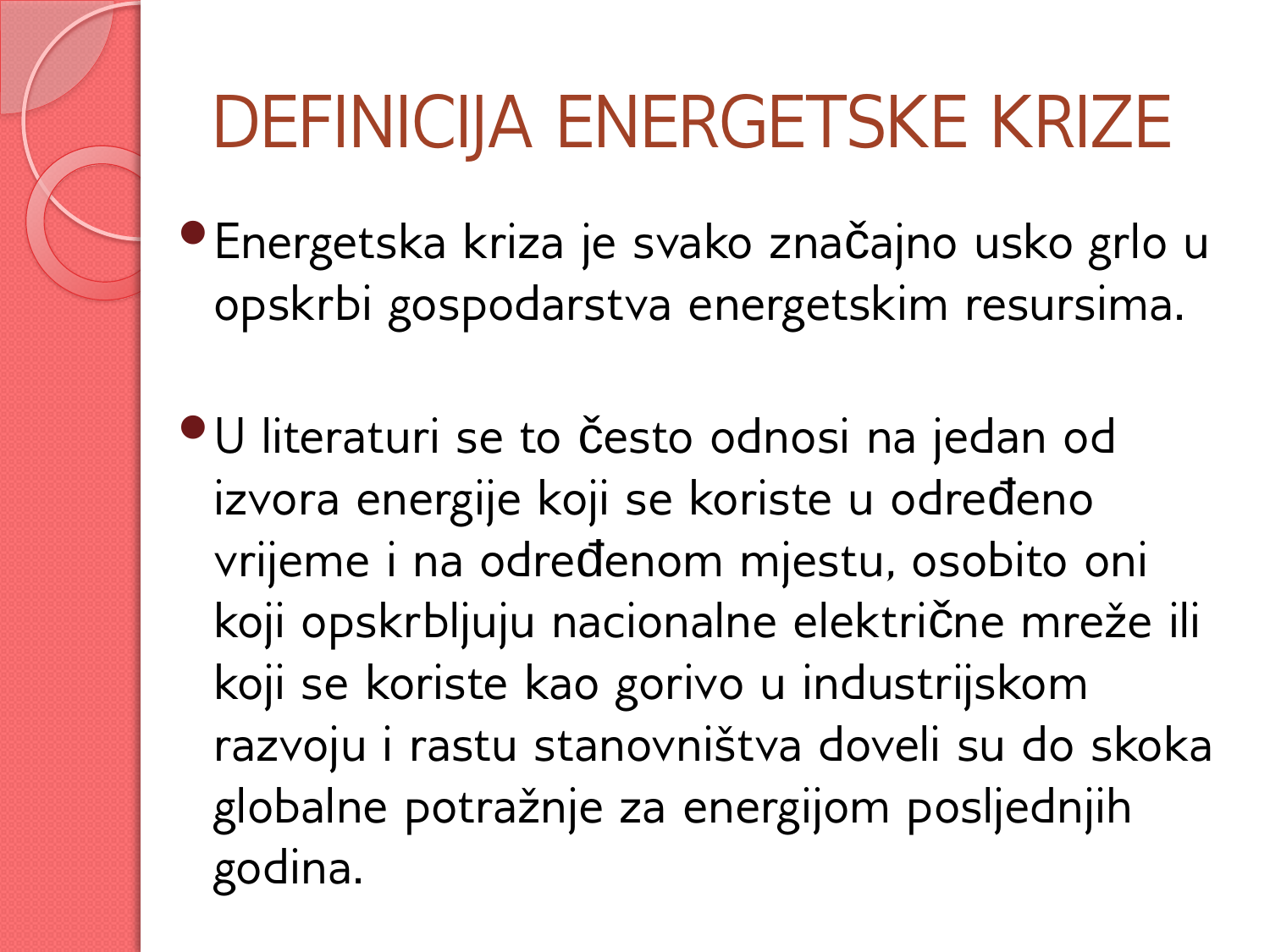

# DEFINICIJA ENERGETSKE KRIZE
Energetska kriza je svako značajno usko grlo u opskrbi gospodarstva energetskim resursima.
U literaturi se to često odnosi na jedan od izvora energije koji se koriste u određeno vrijeme i na određenom mjestu, osobito oni koji opskrbljuju nacionalne električne mreže ili koji se koriste kao gorivo u industrijskom razvoju i rastu stanovništva doveli su do skoka globalne potražnje za energijom posljednjih godina.